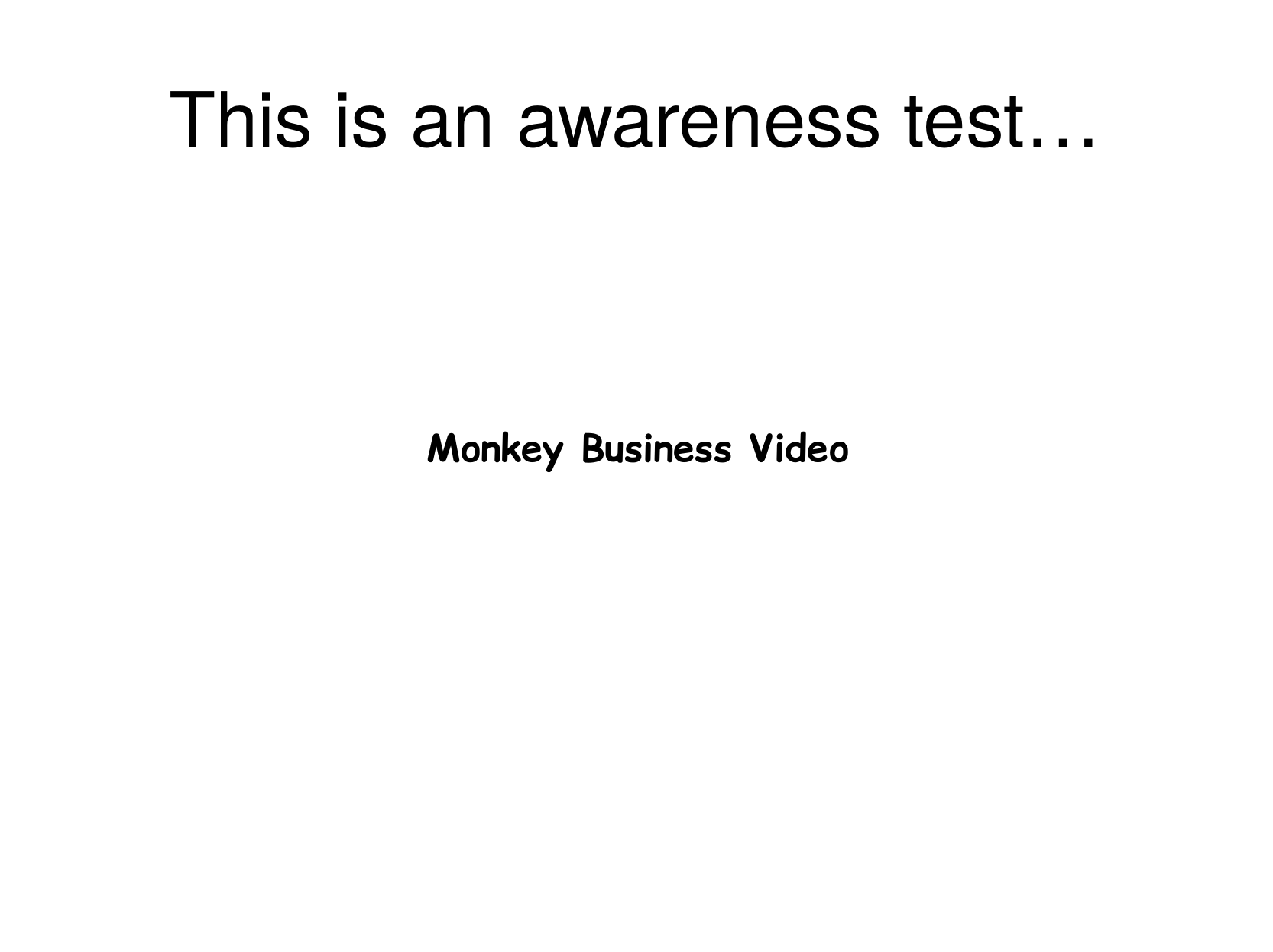

This is an awareness test…
Monkey Business Video

TLC-PCP 2012  www.learningcommunity.us